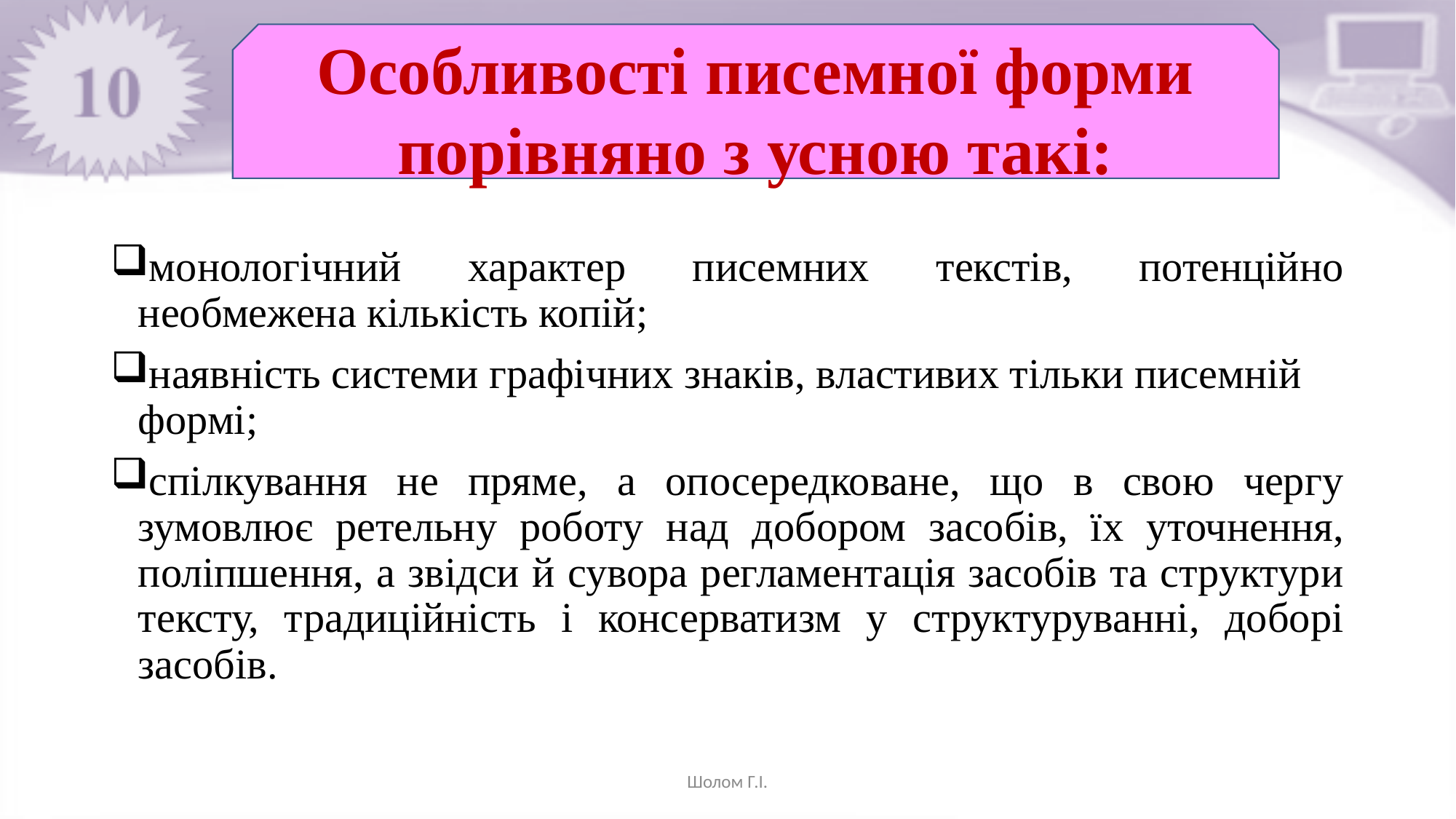

Особливості писемної форми порівняно з усною такі:
#
монологічний характер писемних текстів, потенційно необмежена кількість копій;
наявність системи графічних знаків, властивих тільки писемній формі;
спілкування не пряме, а опосередковане, що в свою чергу зумовлює ретельну роботу над добором засобів, їх уточнення, поліпшення, а звідси й сувора регламентація засобів та структури тексту, традиційність і консерватизм у структуруванні, доборі засобів.

Шолом Г.І.